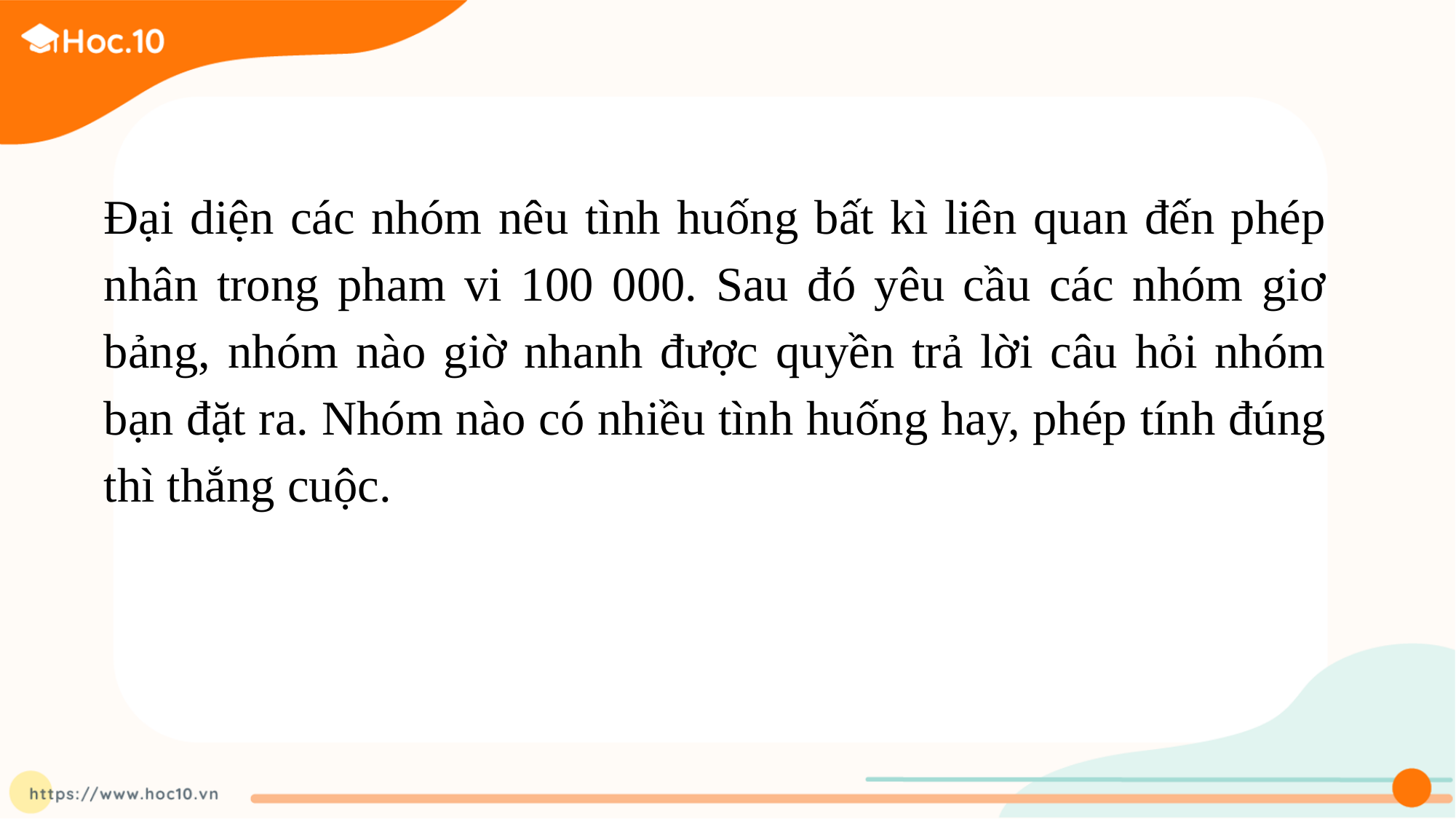

Đại diện các nhóm nêu tình huống bất kì liên quan đến phép nhân trong pham vi 100 000. Sau đó yêu cầu các nhóm giơ bảng, nhóm nào giờ nhanh được quyền trả lời câu hỏi nhóm bạn đặt ra. Nhóm nào có nhiều tình huống hay, phép tính đúng thì thắng cuộc.